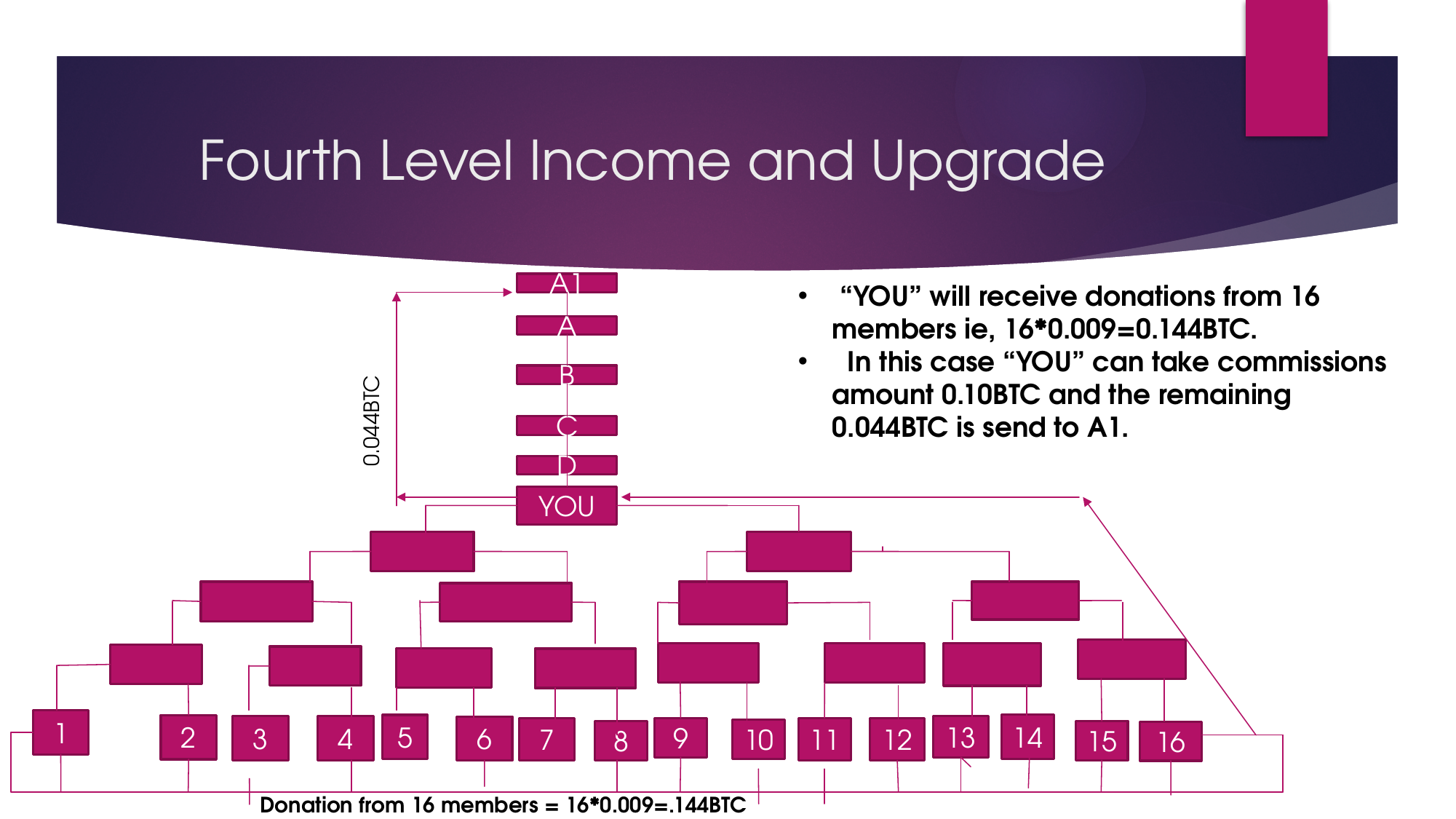

# Fourth Level Income and Upgrade
A1
 “YOU” will receive donations from 16 members ie, 16*0.009=0.144BTC.
  In this case “YOU” can take commissions amount 0.10BTC and the remaining 0.044BTC is send to A1.
A
B
0.044BTC

C
D
YOU

1
14
5
2
3
4
13
6
7
9
11
12
10
8
15
16
Donation from 16 members = 16*0.009=.144BTC